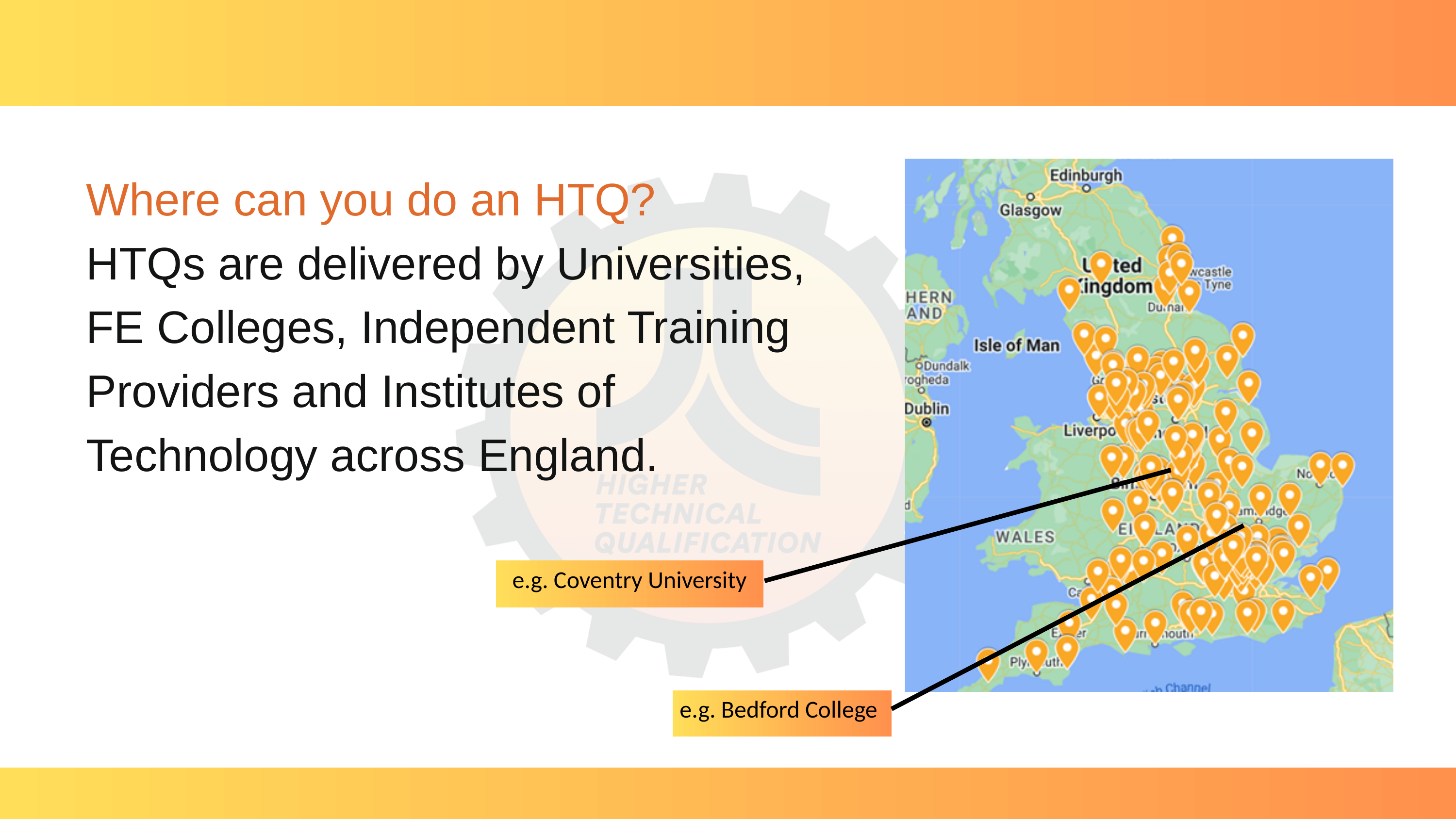

Where can you do an HTQ?
HTQs are delivered by Universities, FE Colleges, Independent Training Providers and Institutes of Technology across England.

e.g. Coventry University
e.g. Bedford College